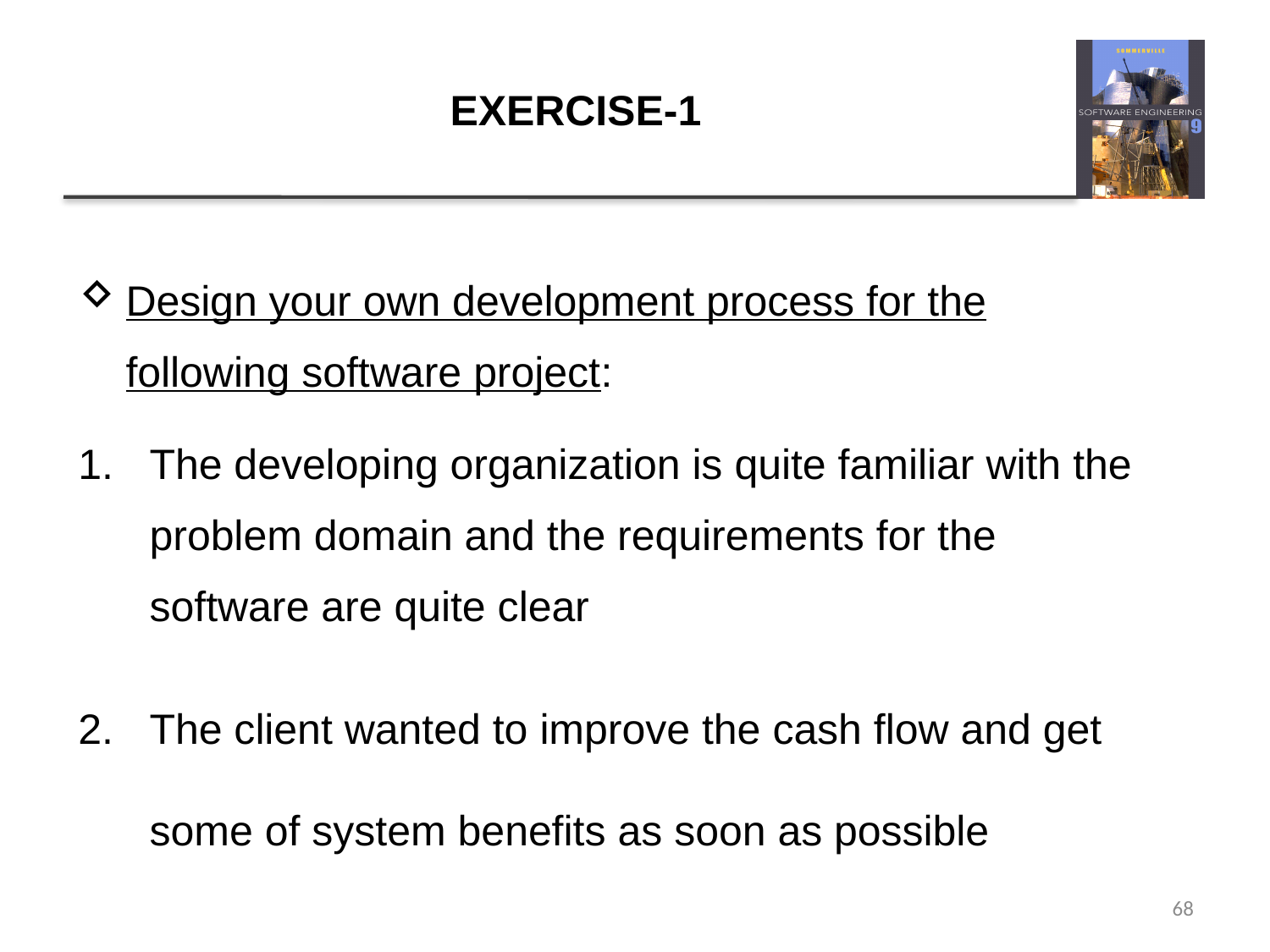

# EXERCISE-1
Design your own development process for the following software project:
The developing organization is quite familiar with the problem domain and the requirements for the software are quite clear
The client wanted to improve the cash flow and get some of system benefits as soon as possible
68